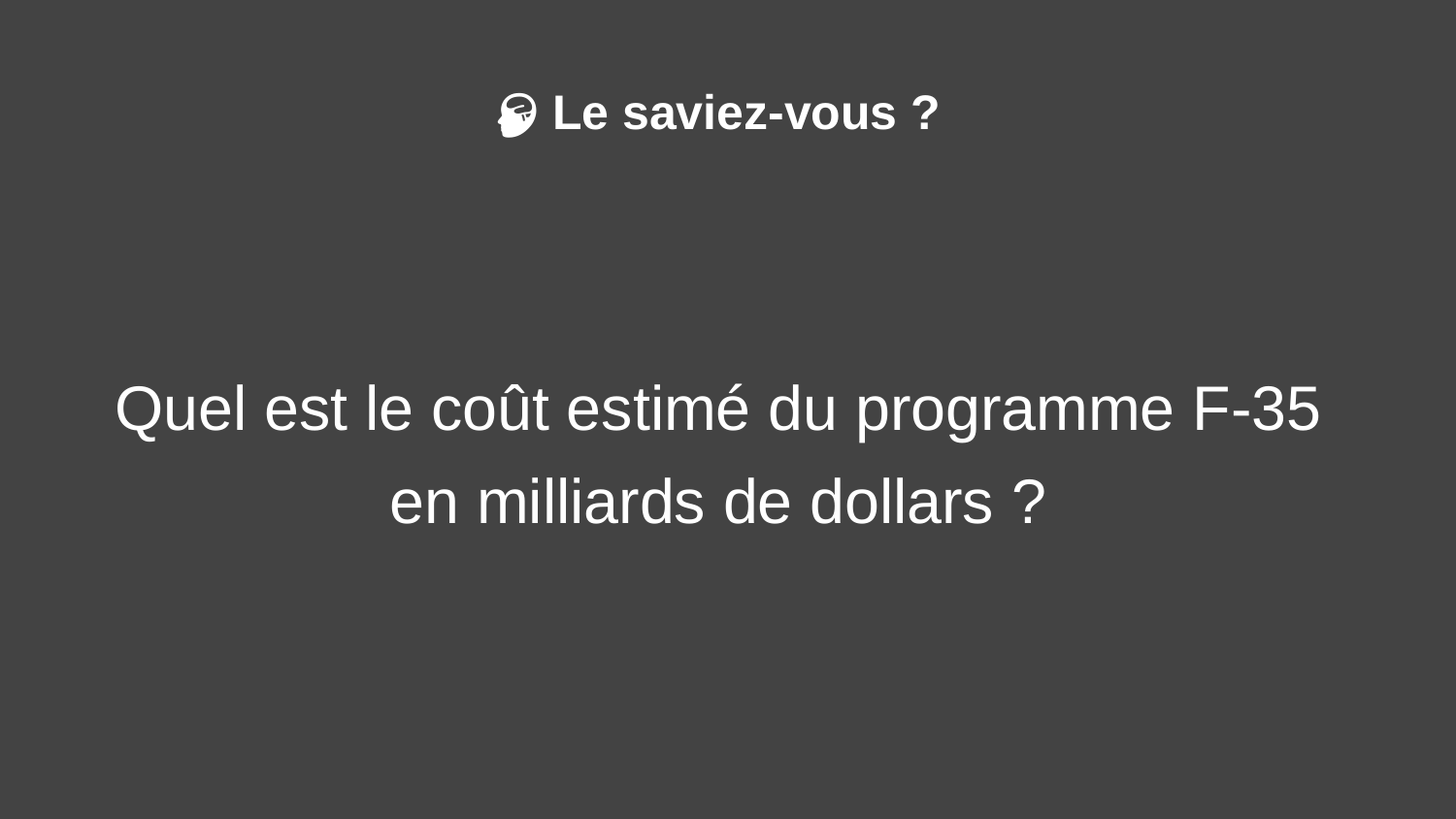

🧠 Le saviez-vous ?
Quel est le coût estimé du programme F-35 en milliards de dollars ?